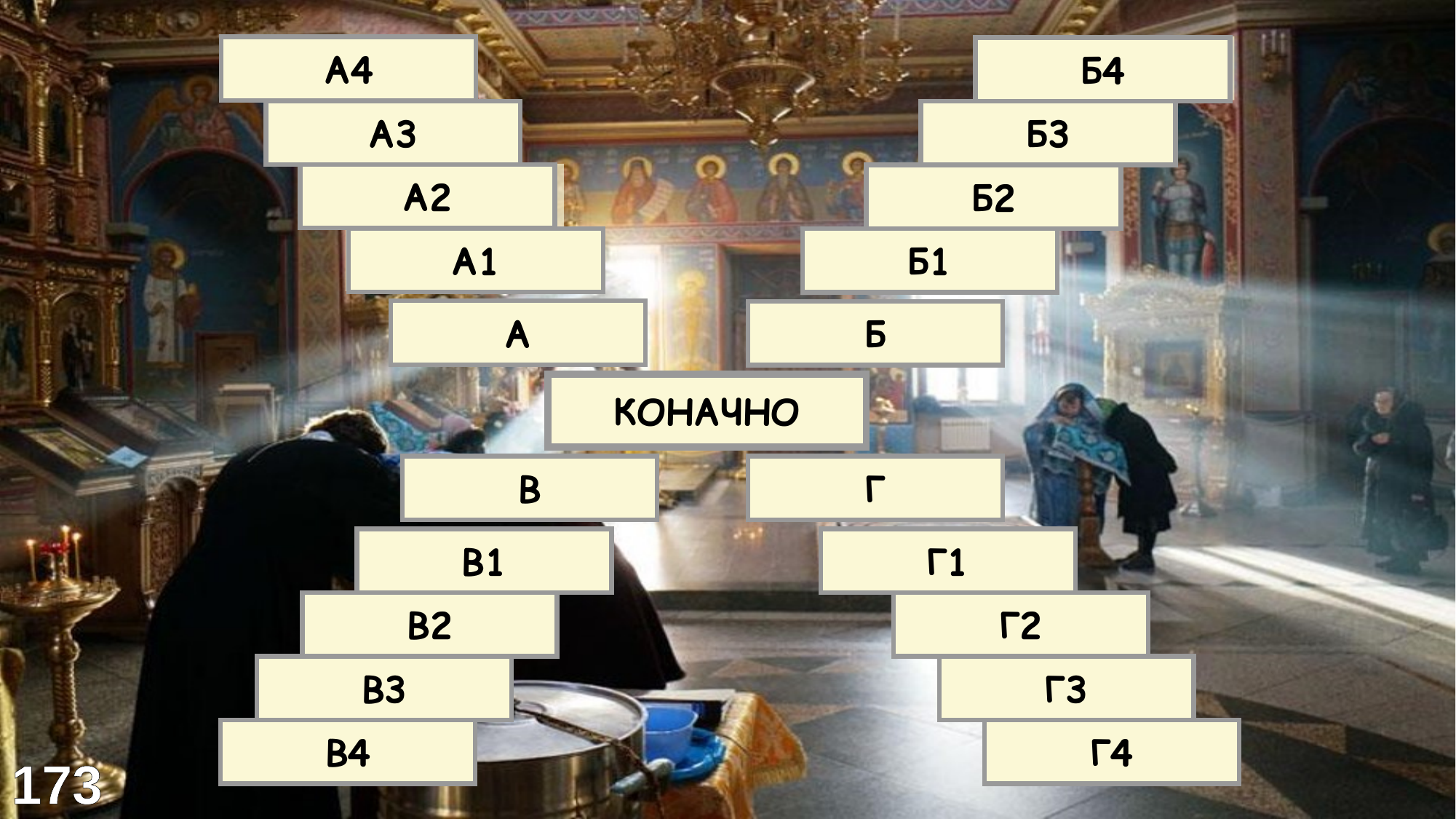

Скривена
Платно
А4
Б4
Лозинка
Благодат
А3
Б3
Шифра
Део одежде
А2
Б2
Слатка
Око врата
А1
Б1
ТАЈНА
ЕПИТРАХИЉ
А
Б
СВ.ТАЈНА
ИСПОВЕСТИ
КОНАЧНО
ИСКРЕНОСТ
ПОКАЈАЊЕ
В
Г
Потпуна
Опрости
В1
Г1
Поверење
Нећу никад
више
В2
Г2
Истинско
В3
Г3
Отвореност
Сузе
В4
Г4
Рећи од срца
173